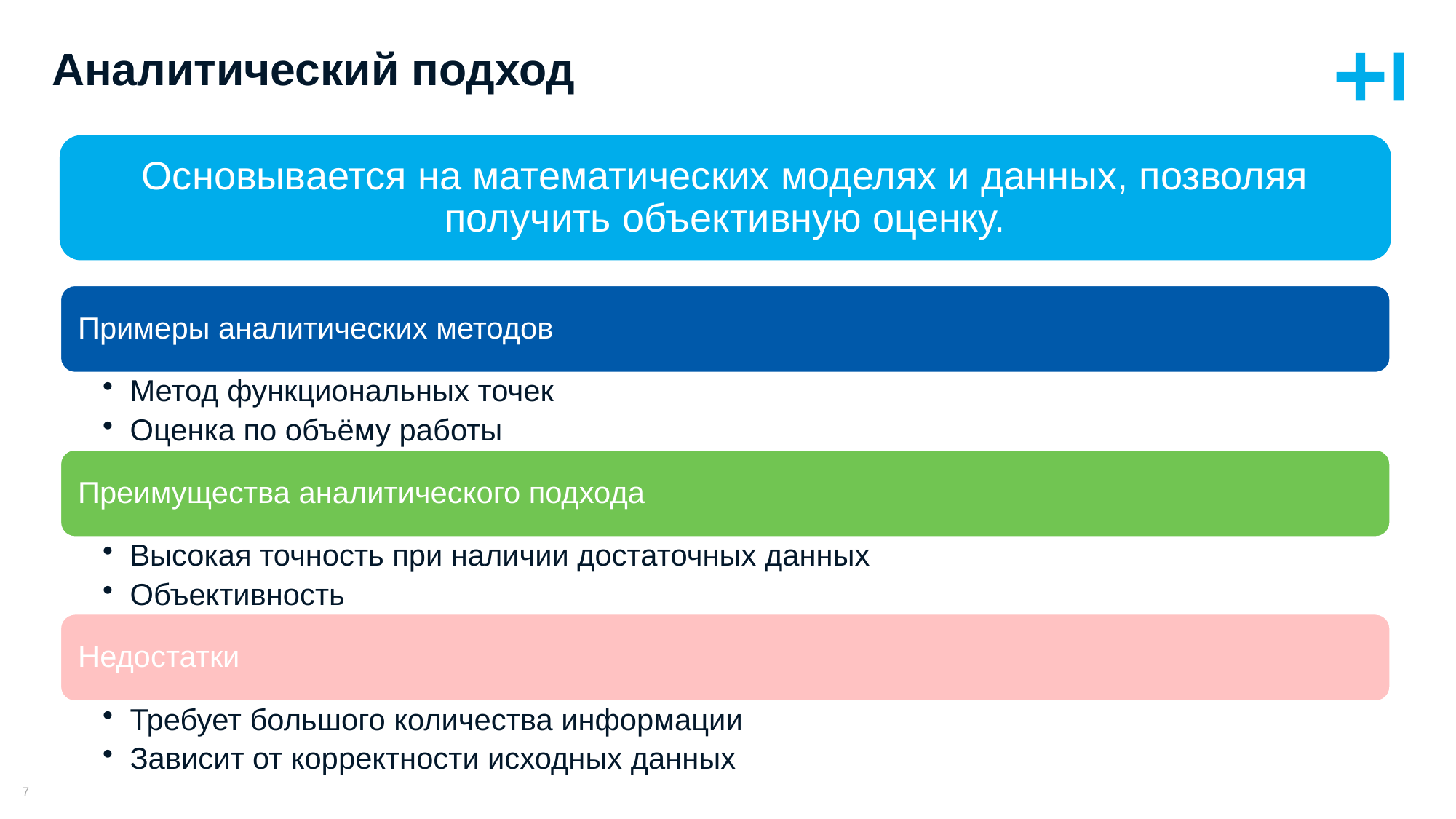

# Аналитический подход

Основывается на математических моделях и данных, позволяя получить объективную оценку.
Примеры аналитических методов
Метод функциональных точек
Оценка по объёму работы
Преимущества аналитического подхода
Высокая точность при наличии достаточных данных
Объективность
Недостатки
Требует большого количества информации
Зависит от корректности исходных данных